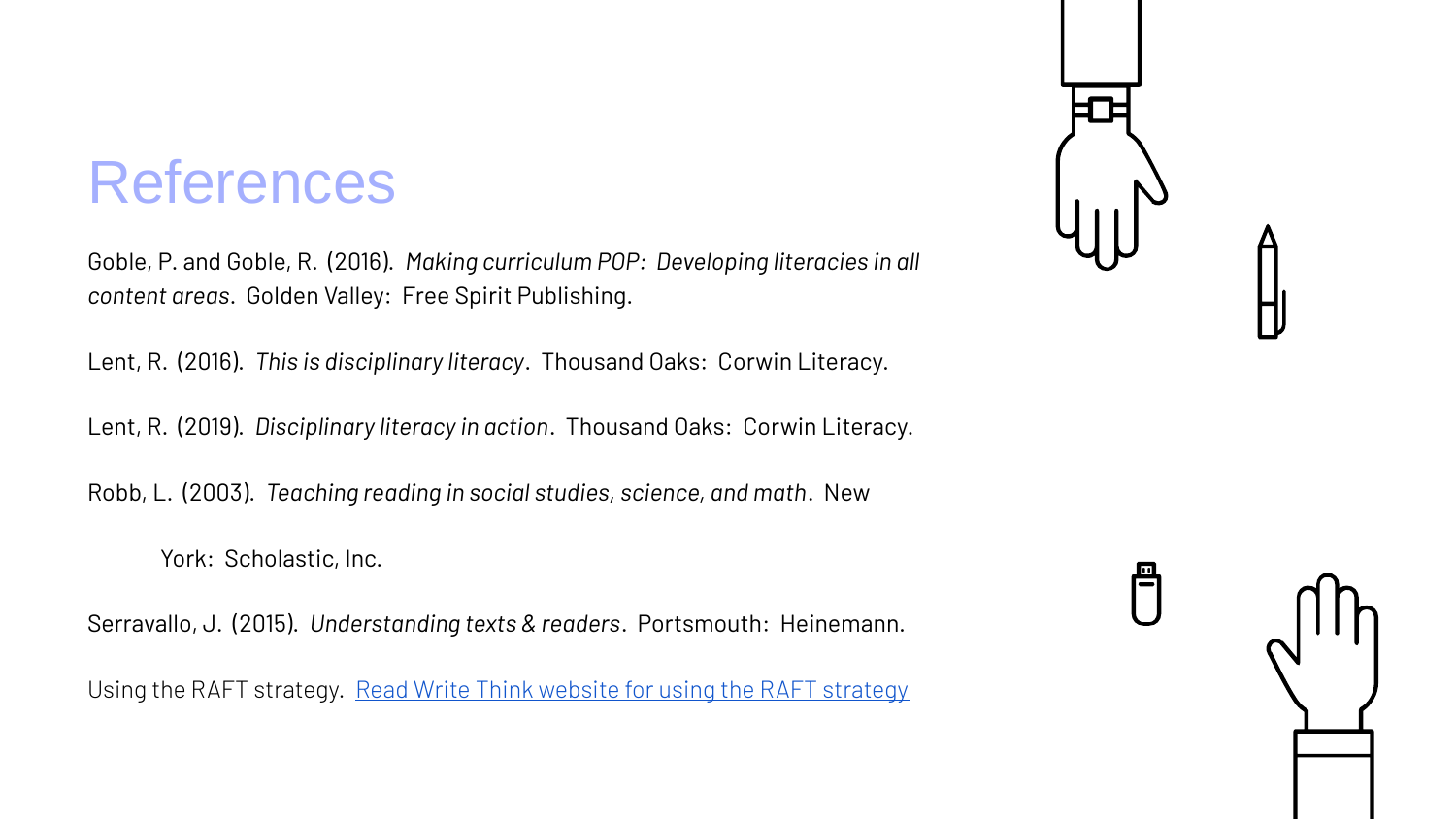

# References
Goble, P. and Goble, R.  (2016).  Making curriculum POP:  Developing literacies in all content areas.  Golden Valley:  Free Spirit Publishing.
Lent, R.  (2016).  This is disciplinary literacy.  Thousand Oaks:  Corwin Literacy.
Lent, R.  (2019).  Disciplinary literacy in action.  Thousand Oaks:  Corwin Literacy.
Robb, L.  (2003).  Teaching reading in social studies, science, and math.  New
York:  Scholastic, Inc.
Serravallo, J.  (2015).  Understanding texts & readers.  Portsmouth:  Heinemann.
Using the RAFT strategy.  Read Write Think website for using the RAFT strategy

15